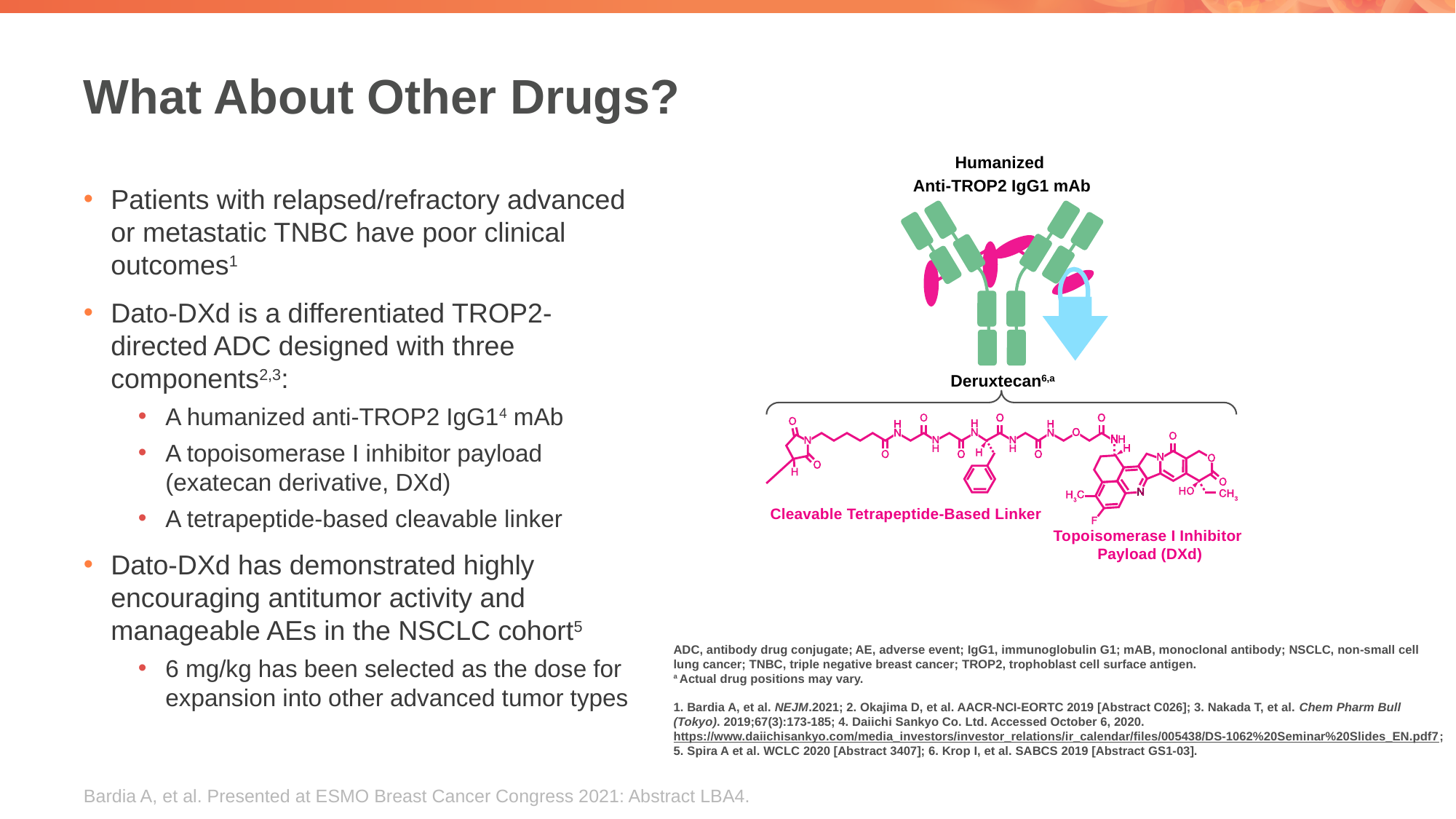

# What About Other Drugs?
Humanized
Anti-TROP2 IgG1 mAb
Patients with relapsed/refractory advanced or metastatic TNBC have poor clinical outcomes1
Dato-DXd is a differentiated TROP2-directed ADC designed with three components2,3:
A humanized anti-TROP2 IgG14 mAb
A topoisomerase I inhibitor payload
(exatecan derivative, DXd)
A tetrapeptide-based cleavable linker
Dato-DXd has demonstrated highly encouraging antitumor activity and manageable AEs in the NSCLC cohort5
6 mg/kg has been selected as the dose for expansion into other advanced tumor types

Deruxtecan6,a

Cleavable Tetrapeptide-Based Linker
Topoisomerase I Inhibitor
Payload (DXd)
ADC, antibody drug conjugate; AE, adverse event; IgG1, immunoglobulin G1; mAB, monoclonal antibody; NSCLC, non-small cell lung cancer; TNBC, triple negative breast cancer; TROP2, trophoblast cell surface antigen.
a Actual drug positions may vary.
1. Bardia A, et al. NEJM.2021; 2. Okajima D, et al. AACR-NCI-EORTC 2019 [Abstract C026]; 3. Nakada T, et al. Chem Pharm Bull (Tokyo). 2019;67(3):173-185; 4. Daiichi Sankyo Co. Ltd. Accessed October 6, 2020. https://www.daiichisankyo.com/media_investors/investor_relations/ir_calendar/files/005438/DS-1062%20Seminar%20Slides_EN.pdf7; 5. Spira A et al. WCLC 2020 [Abstract 3407]; 6. Krop I, et al. SABCS 2019 [Abstract GS1-03].
Bardia A, et al. Presented at ESMO Breast Cancer Congress 2021: Abstract LBA4.